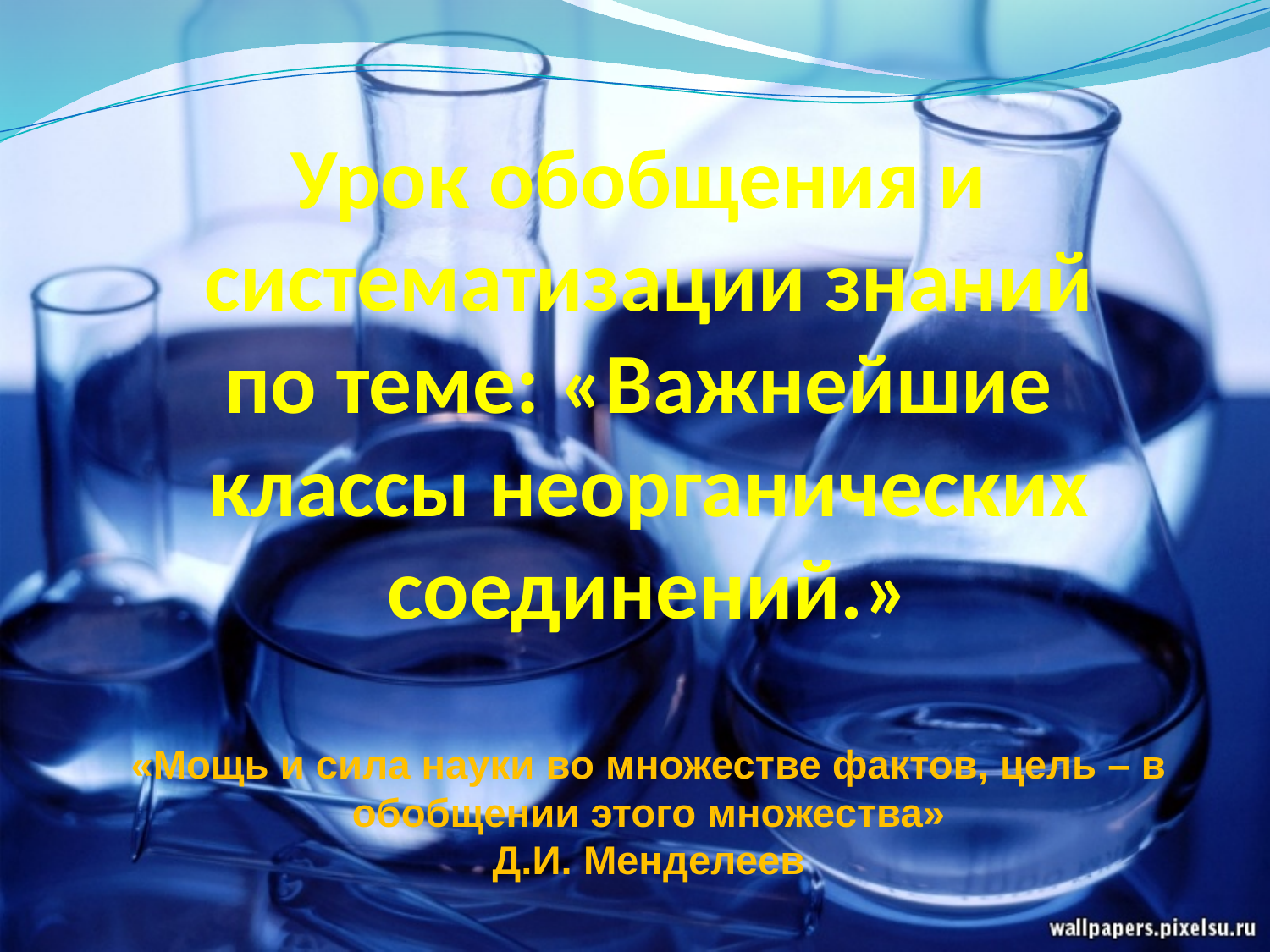

# Урок обобщения и систематизации знаний по теме: «Важнейшие классы неорганических соединений.» «Мощь и сила науки во множестве фактов, цель – в обобщении этого множества» Д.И. Менделеев